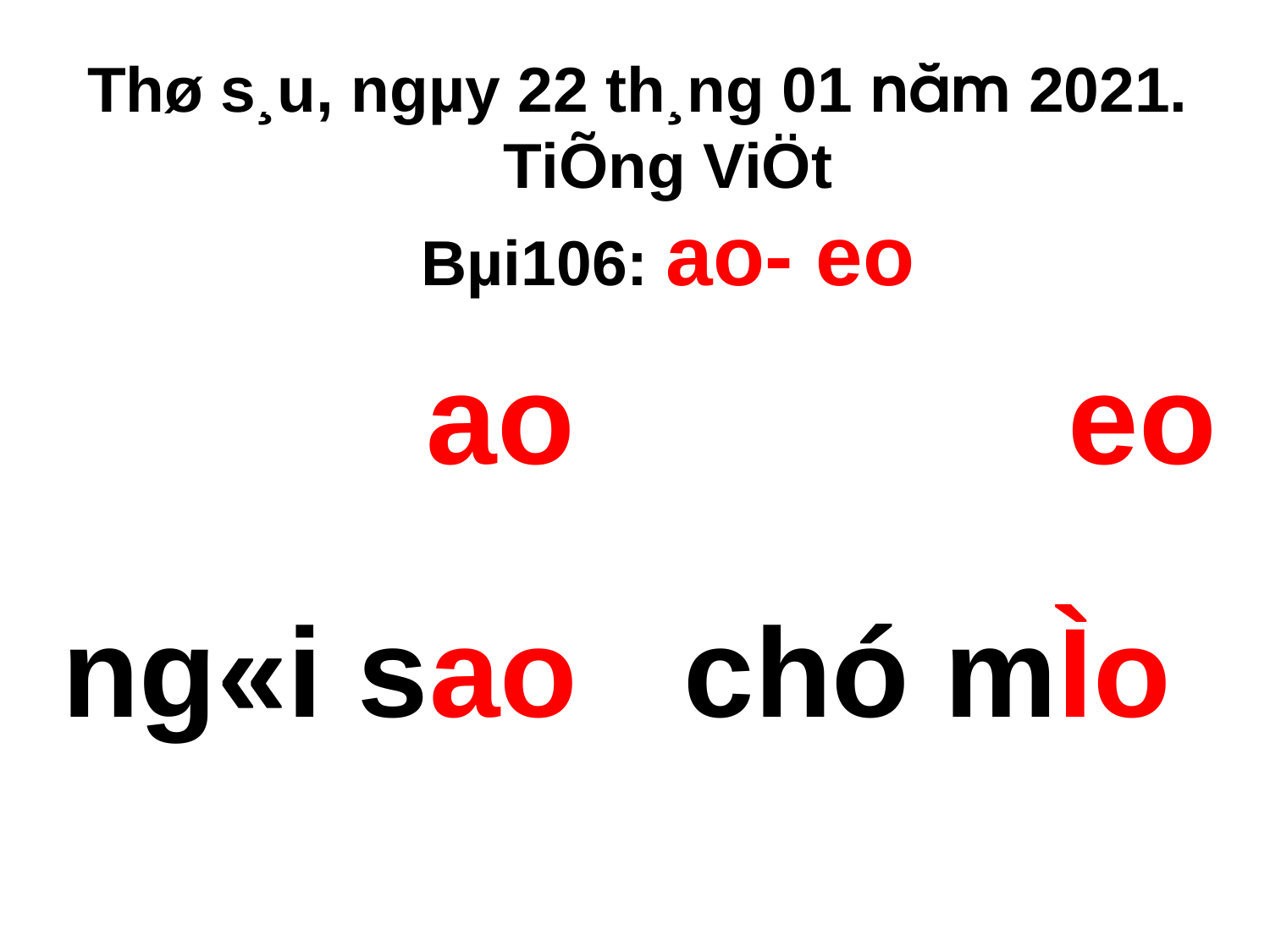

Thø s¸u, ngµy 22 th¸ng 01 năm 2021.
TiÕng ViÖt
                   Bµi106: ao- eo
         ao              eo
  ng«i sao   chó mÌo